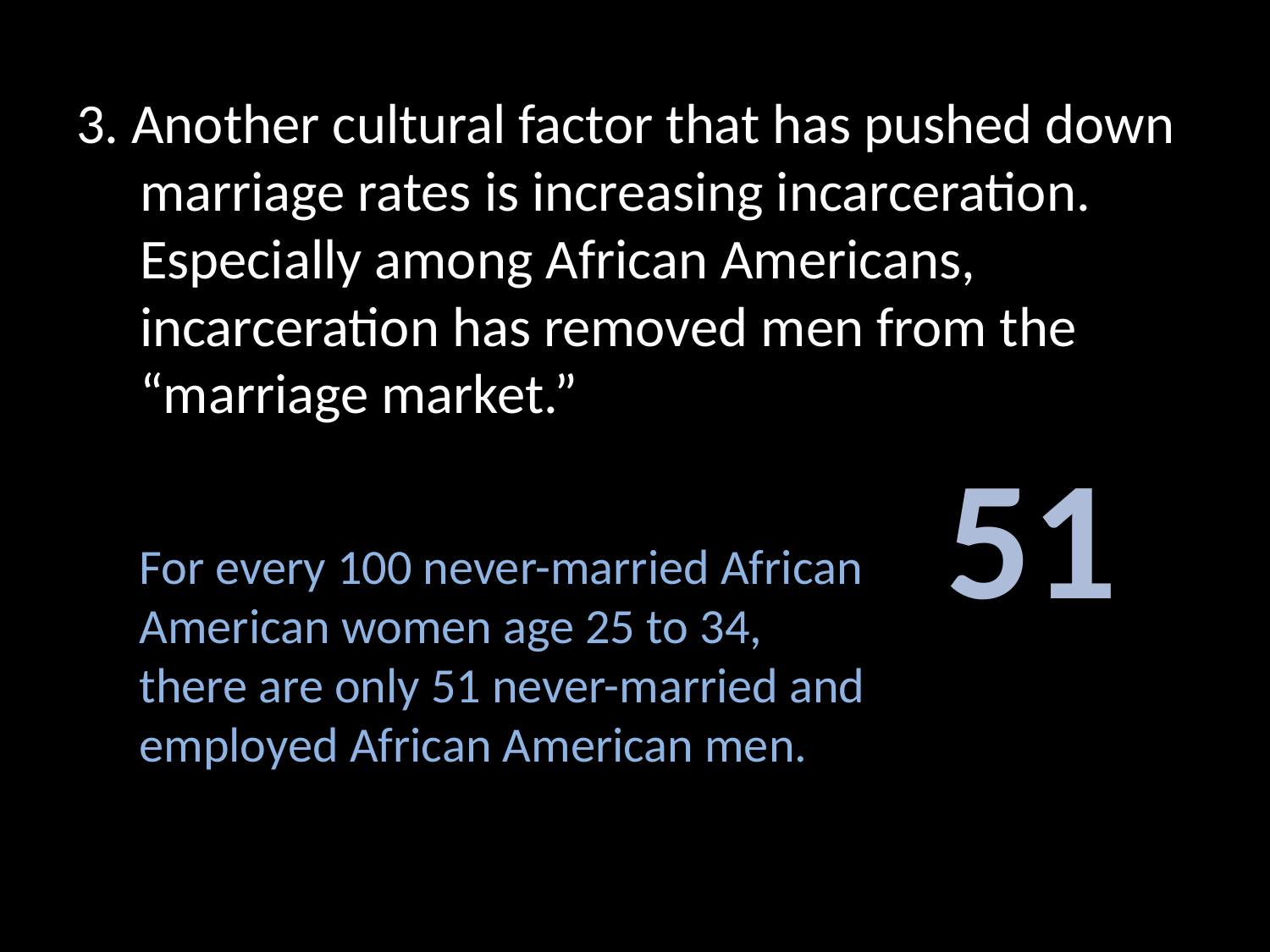

# 3. Another cultural factor that has pushed down marriage rates is increasing incarceration. Especially among African Americans, incarceration has removed men from the “marriage market.”
51
For every 100 never-married African American women age 25 to 34, there are only 51 never-married and employed African American men.